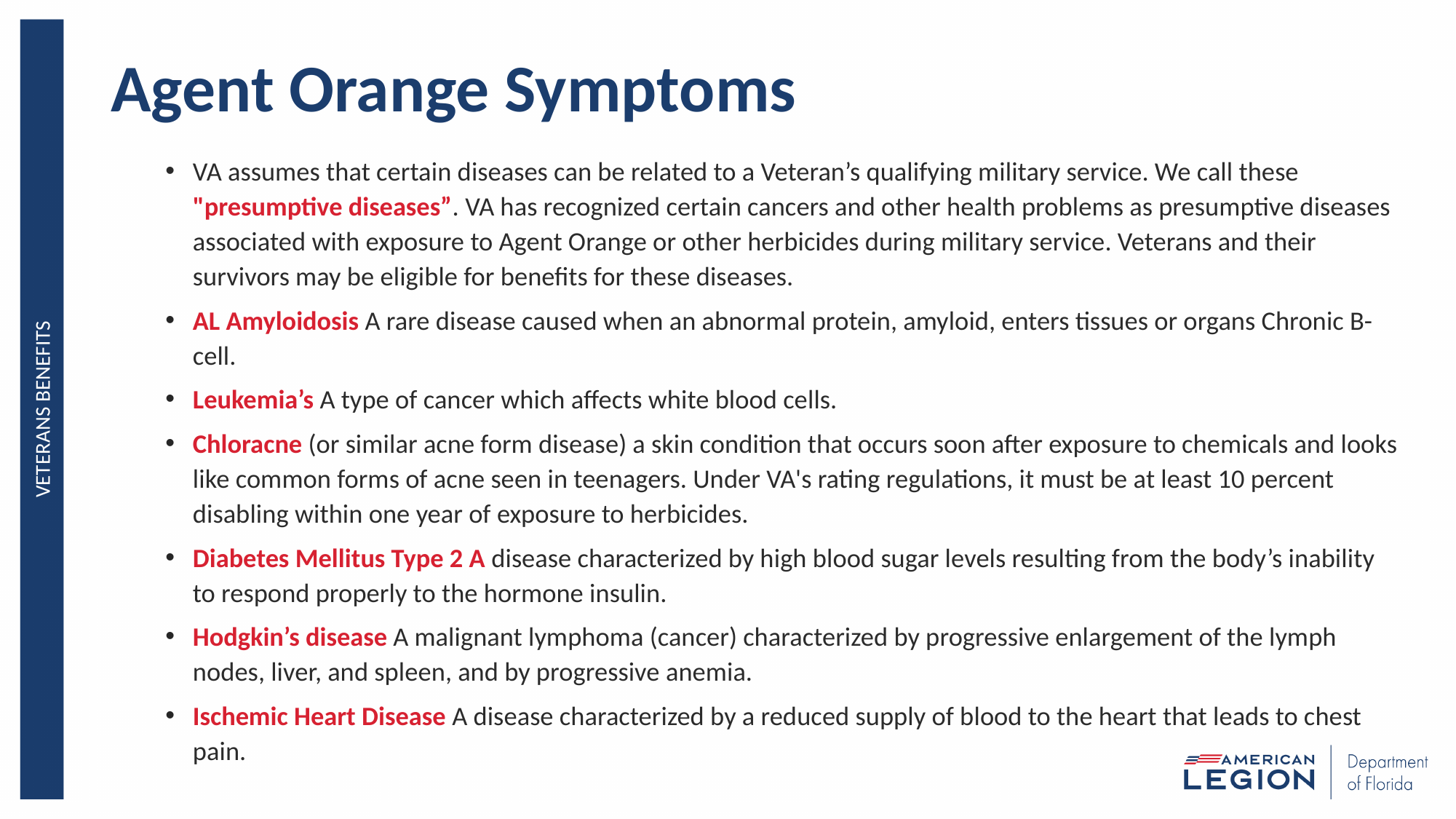

# Agent Orange Symptoms
VA assumes that certain diseases can be related to a Veteran’s qualifying military service. We call these "presumptive diseases”. VA has recognized certain cancers and other health problems as presumptive diseases associated with exposure to Agent Orange or other herbicides during military service. Veterans and their survivors may be eligible for benefits for these diseases.
AL Amyloidosis A rare disease caused when an abnormal protein, amyloid, enters tissues or organs Chronic B-cell.
Leukemia’s A type of cancer which affects white blood cells.
Chloracne (or similar acne form disease) a skin condition that occurs soon after exposure to chemicals and looks like common forms of acne seen in teenagers. Under VA's rating regulations, it must be at least 10 percent disabling within one year of exposure to herbicides.
Diabetes Mellitus Type 2 A disease characterized by high blood sugar levels resulting from the body’s inability to respond properly to the hormone insulin.
Hodgkin’s disease A malignant lymphoma (cancer) characterized by progressive enlargement of the lymph nodes, liver, and spleen, and by progressive anemia.
Ischemic Heart Disease A disease characterized by a reduced supply of blood to the heart that leads to chest pain.
VETERANS BENEFITS